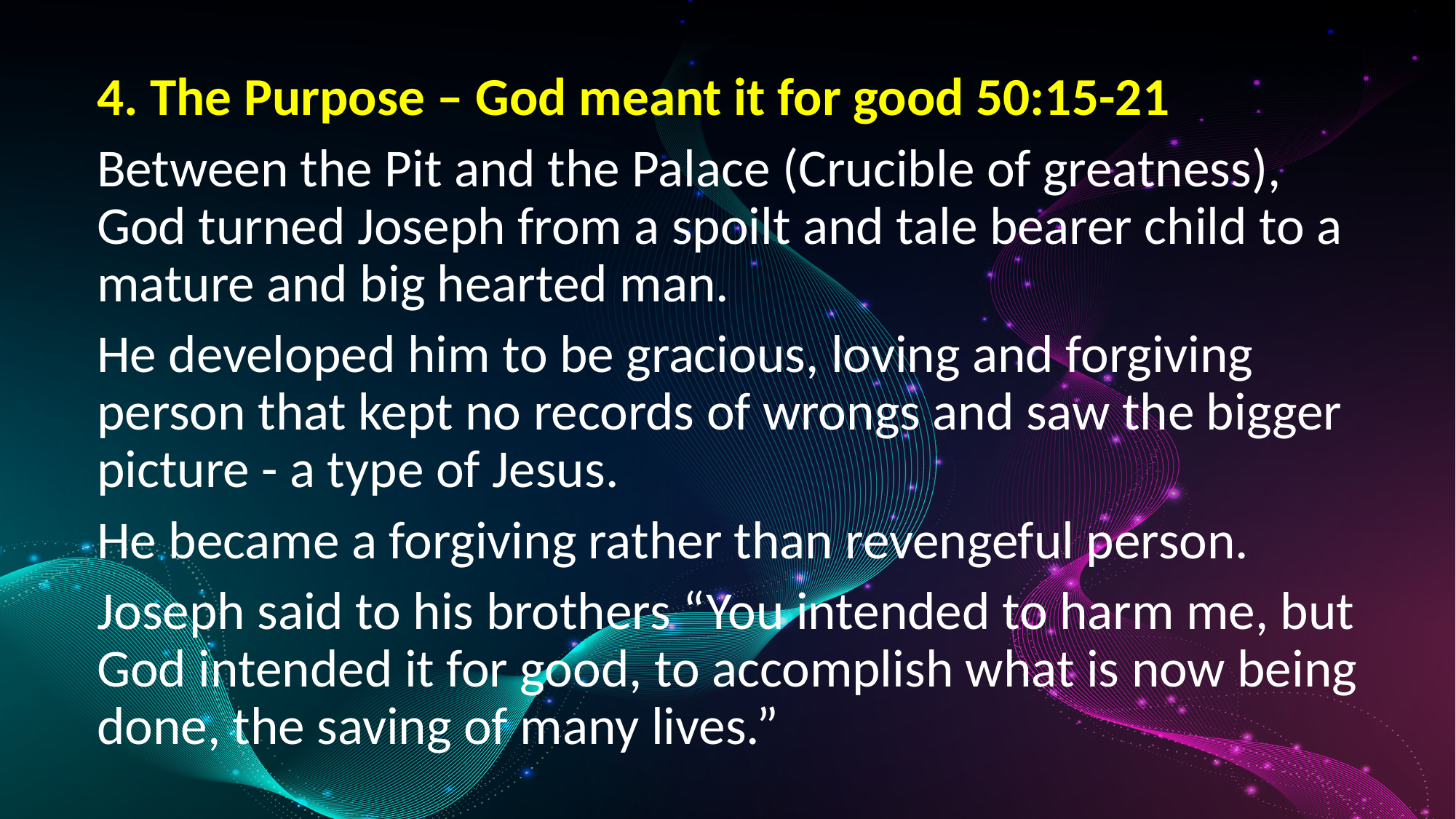

4. The Purpose – God meant it for good 50:15-21
Between the Pit and the Palace (Crucible of greatness), God turned Joseph from a spoilt and tale bearer child to a mature and big hearted man.
He developed him to be gracious, loving and forgiving person that kept no records of wrongs and saw the bigger picture - a type of Jesus.
He became a forgiving rather than revengeful person.
Joseph said to his brothers “You intended to harm me, but God intended it for good, to accomplish what is now being done, the saving of many lives.”